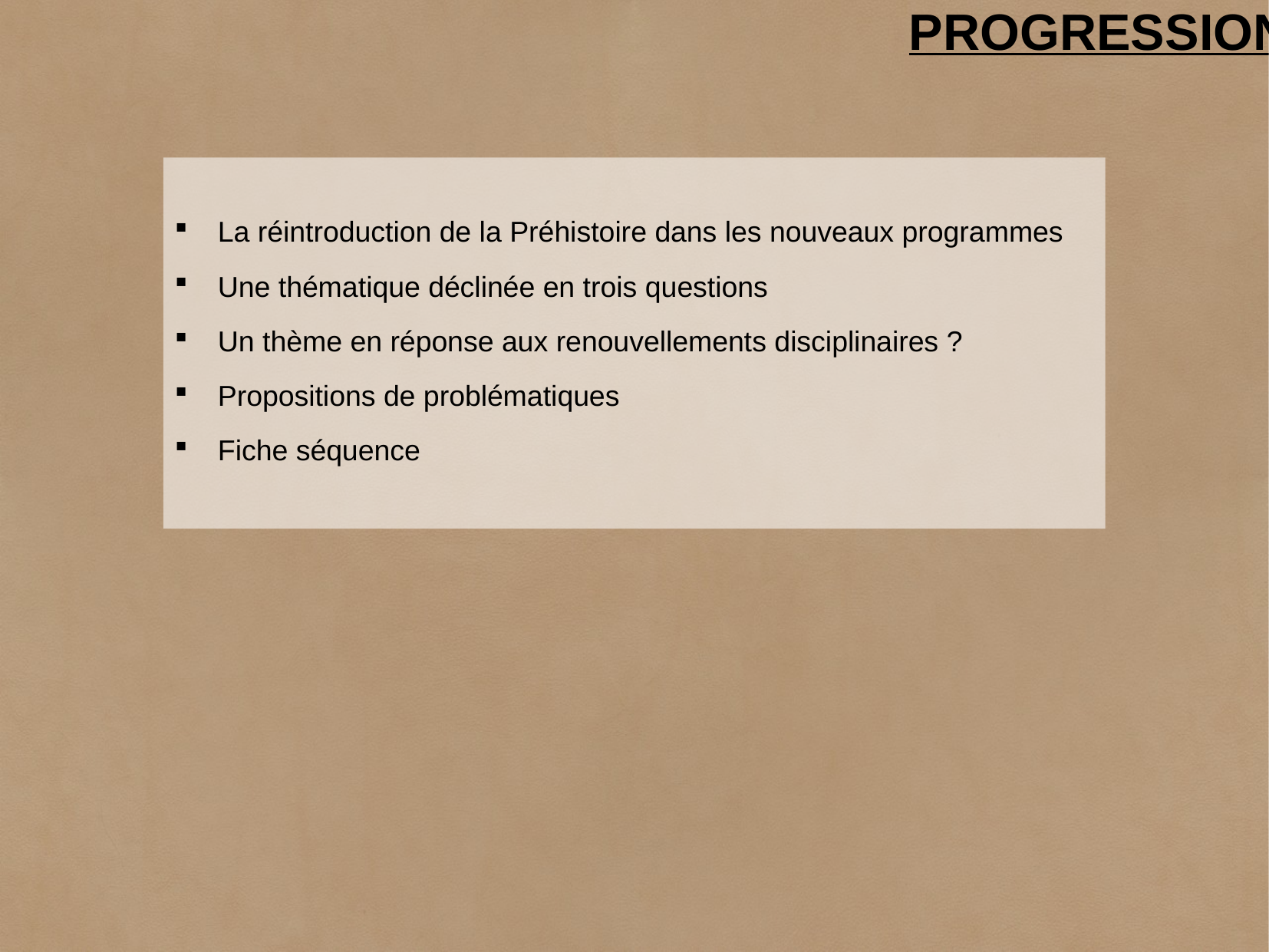

Progression

La réintroduction de la Préhistoire dans les nouveaux programmes
Une thématique déclinée en trois questions
Un thème en réponse aux renouvellements disciplinaires ?
Propositions de problématiques
Fiche séquence